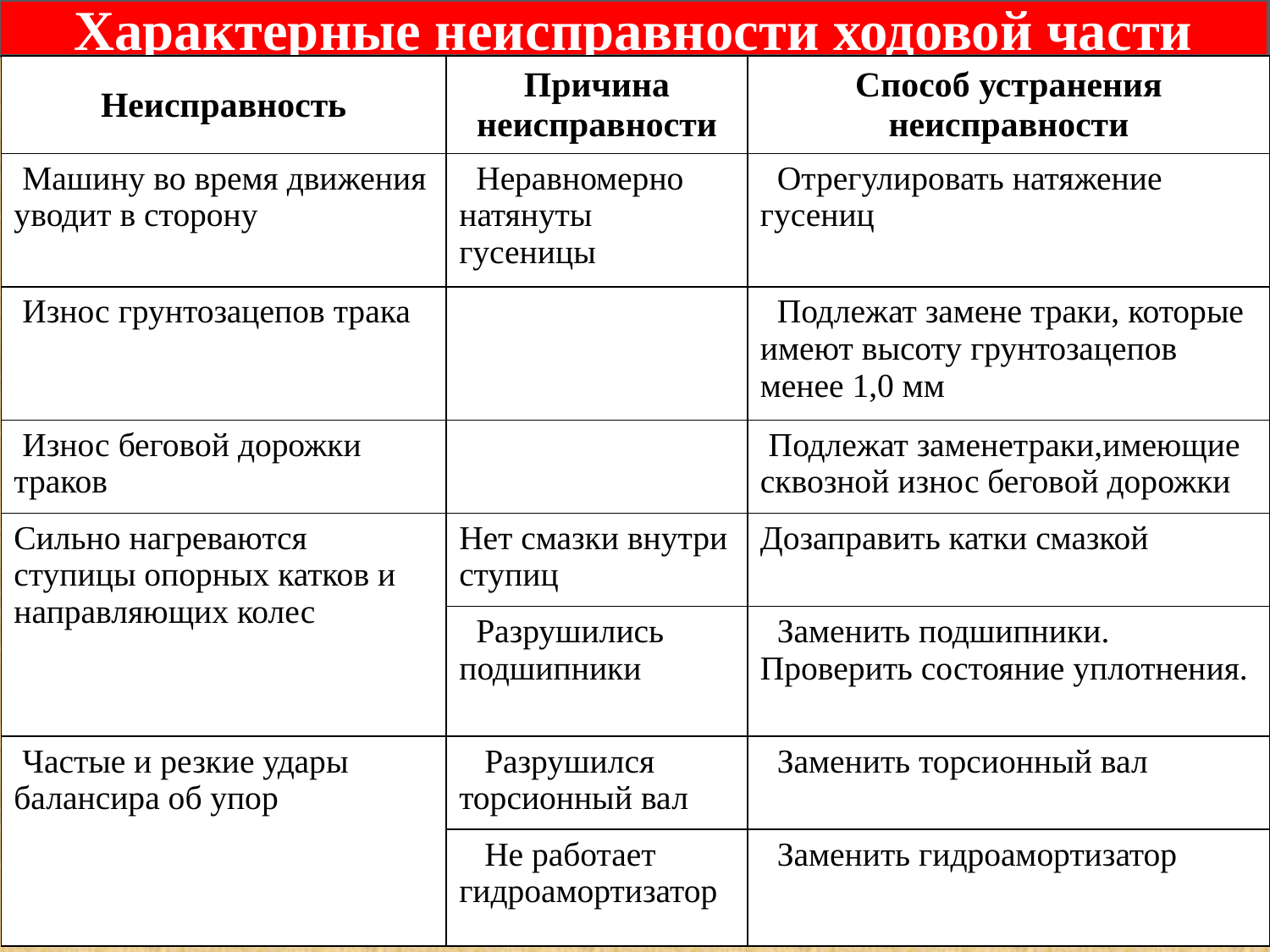

Характерные неисправности ходовой части
| Неисправность | Причина неисправности | Способ устранения неисправности |
| --- | --- | --- |
| Машину во время движения уводит в сторону | Неравномерно натянуты гусеницы | Отрегулировать натяжение гусениц |
| Износ грунтозацепов трака |  | Подлежат замене траки, которые имеют высоту грунтозацепов менее 1,0 мм |
| Износ беговой дорожки траков |  | Подлежат заменетраки,имеющие сквозной износ беговой дорожки |
| Сильно нагреваются ступицы опорных катков и направляющих колес | Нет смазки внутри ступиц | Дозаправить катки смазкой |
|  | Разрушились подшипники | Заменить подшипники. Проверить состояние уплотнения. |
| Частые и резкие удары балансира об упор | Разрушился торсионный вал | Заменить торсионный вал |
|  | Не работает гидроамортизатор | Заменить гидроамортизатор |